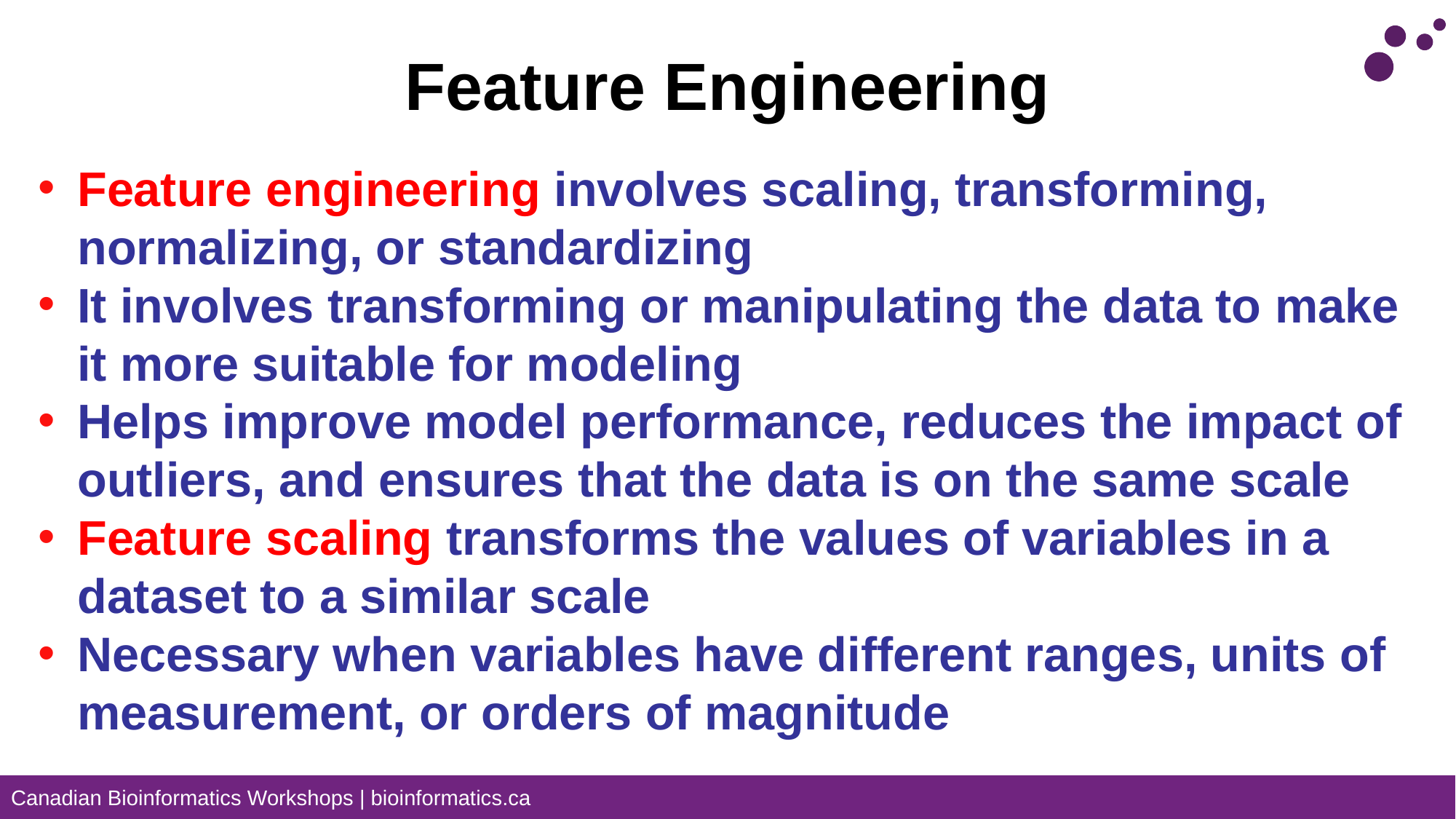

# Feature Engineering
Feature engineering involves scaling, transforming, normalizing, or standardizing
It involves transforming or manipulating the data to make it more suitable for modeling
Helps improve model performance, reduces the impact of outliers, and ensures that the data is on the same scale
Feature scaling transforms the values of variables in a dataset to a similar scale
Necessary when variables have different ranges, units of measurement, or orders of magnitude